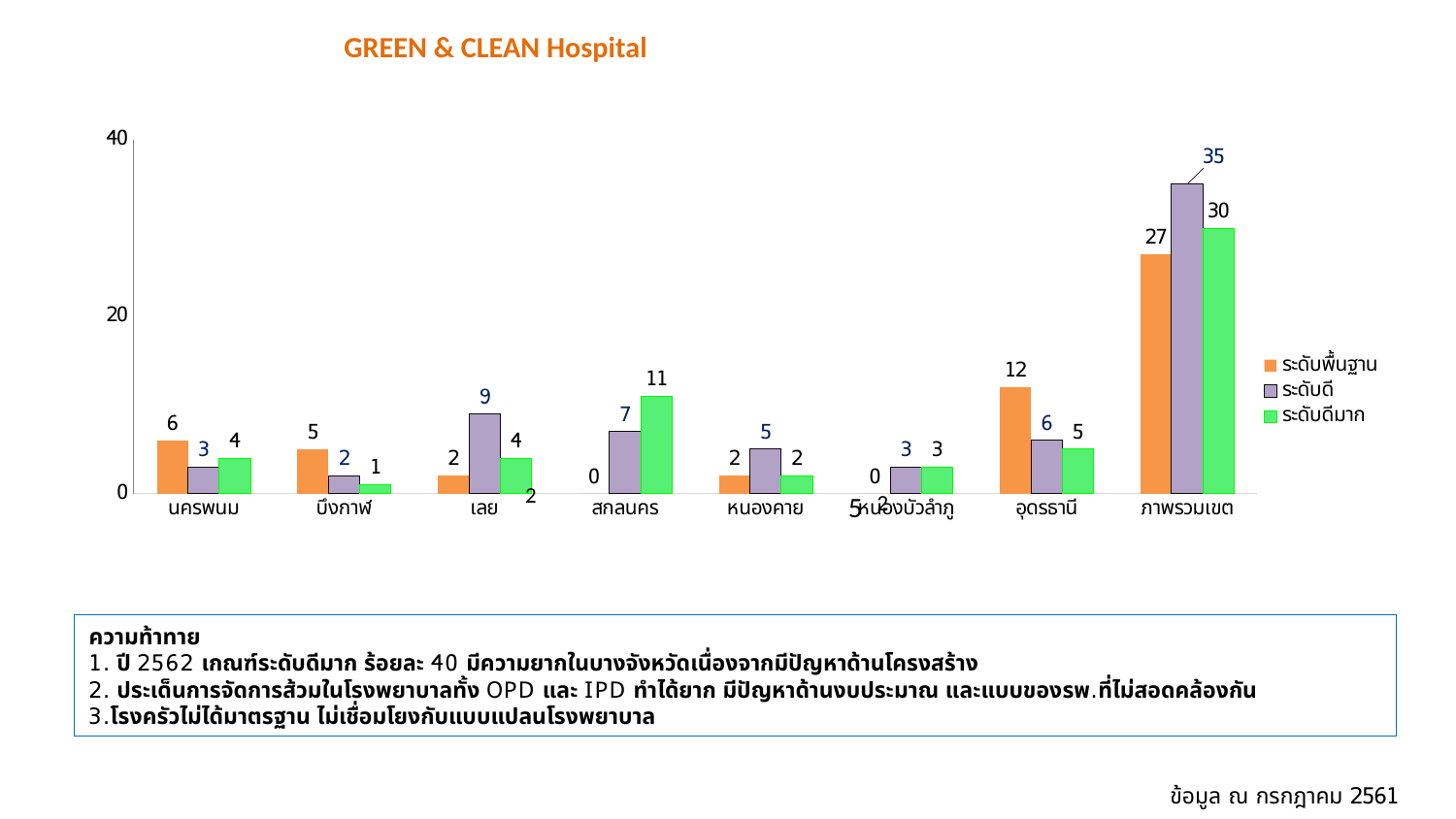

# GREEN & CLEAN Hospital

### Chart

| Category | ระดับพื้นฐาน | ระดับดี | ระดับดีมาก |
|---|---|---|---|
| นครพนม | 6.0 | 3.0 | 4.0 |
| บึงกาฬ | 5.0 | 2.0 | 1.0 |
| เลย | 2.0 | 9.0 | 4.0 |
| สกลนคร | 0.0 | 7.0 | 11.0 |
| หนองคาย | 2.0 | 5.0 | 2.0 |
| หนองบัวลำภู | 0.0 | 3.0 | 3.0 |
| อุดรธานี | 12.0 | 6.0 | 5.0 |
| ภาพรวมเขต | 27.0 | 35.0 | 30.0 |
5
ความท้าทาย
1. ปี 2562 เกณฑ์ระดับดีมาก ร้อยละ 40 มีความยากในบางจังหวัดเนื่องจากมีปัญหาด้านโครงสร้าง
2. ประเด็นการจัดการส้วมในโรงพยาบาลทั้ง OPD และ IPD ทำได้ยาก มีปัญหาด้านงบประมาณ และแบบของรพ.ที่ไม่สอดคล้องกัน
3.โรงครัวไม่ได้มาตรฐาน ไม่เชื่อมโยงกับแบบแปลนโรงพยาบาล
ข้อมูล ณ กรกฎาคม 2561